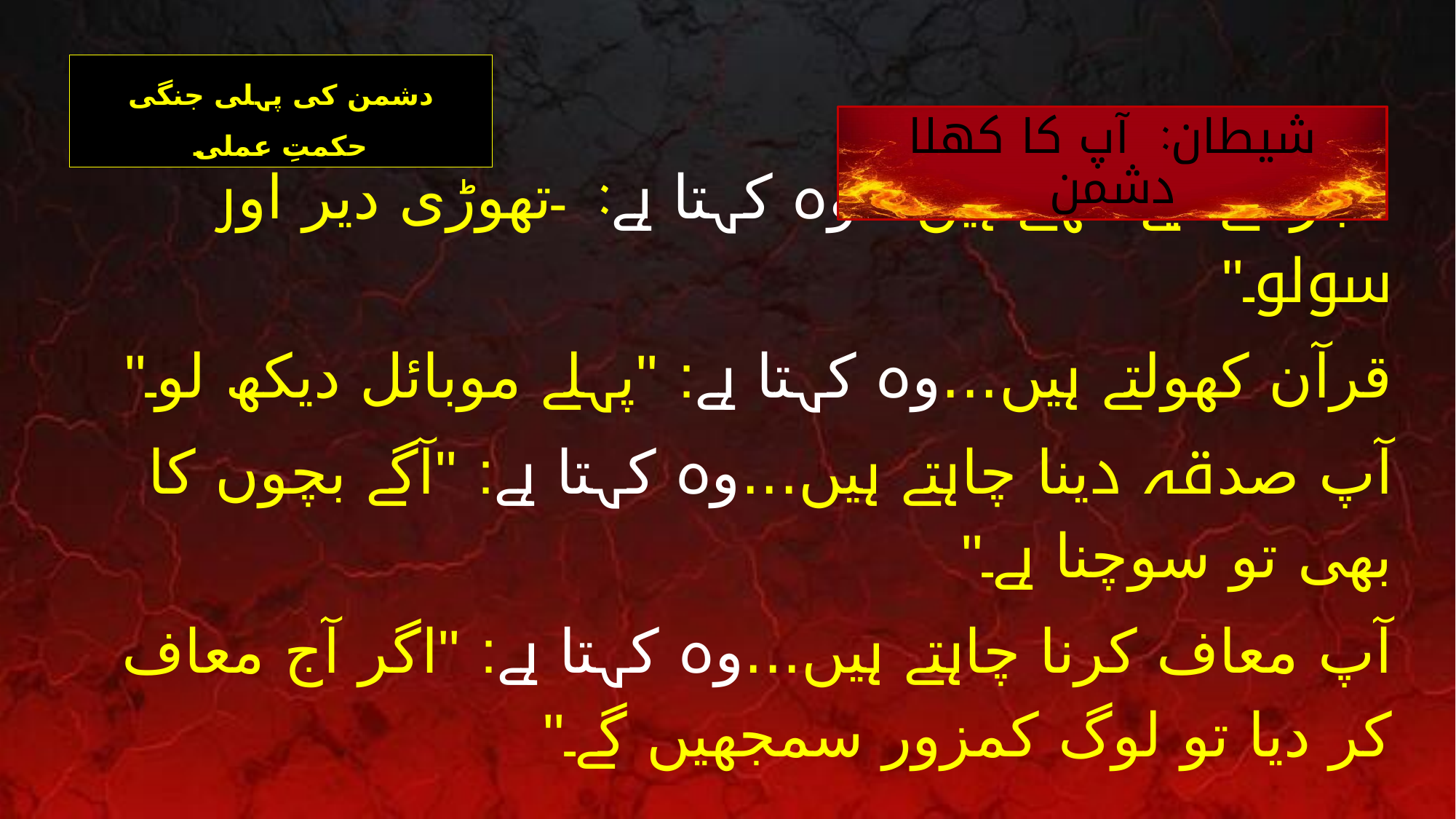

دشمن کی پہلی جنگی حکمتِ عملی
شیطان:  آپ کا کھلا دشمن
فجر کے لیے اٹھتے ہیں...وہ کہتا ہے: "تھوڑی دیر اور سولو۔"
قرآن کھولتے ہیں...وہ کہتا ہے: "پہلے موبائل دیکھ لو۔"
آپ صدقہ دینا چاہتے ہیں...وہ کہتا ہے: "آگے بچوں کا بھی تو سوچنا ہے۔"
آپ معاف کرنا چاہتے ہیں...وہ کہتا ہے: "اگر آج معاف کر دیا تو لوگ کمزور سمجھیں گے۔"